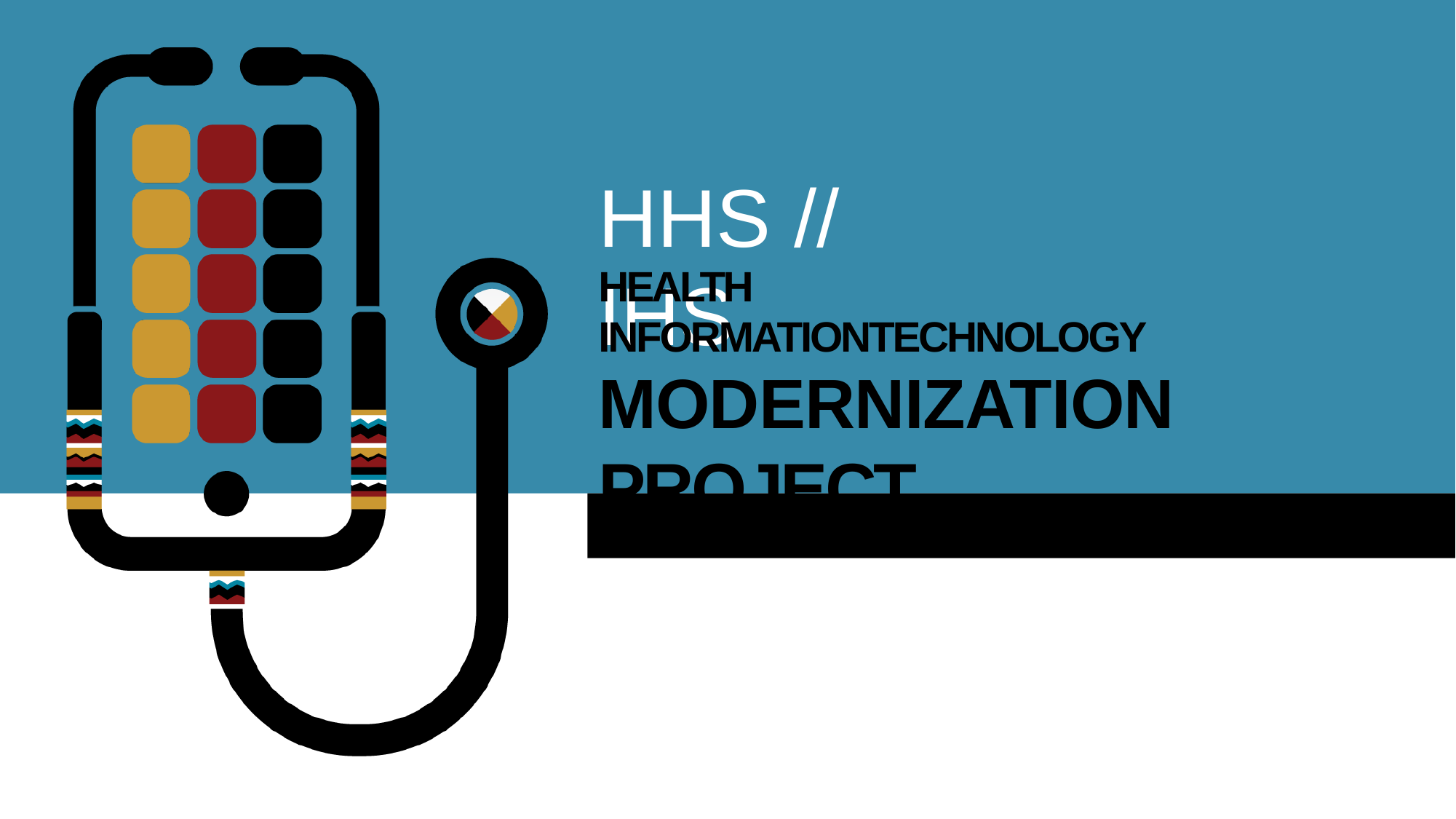

# HHS // IHS
HEALTH INFORMATIONTECHNOLOGY
MODERNIZATION
PROJECT